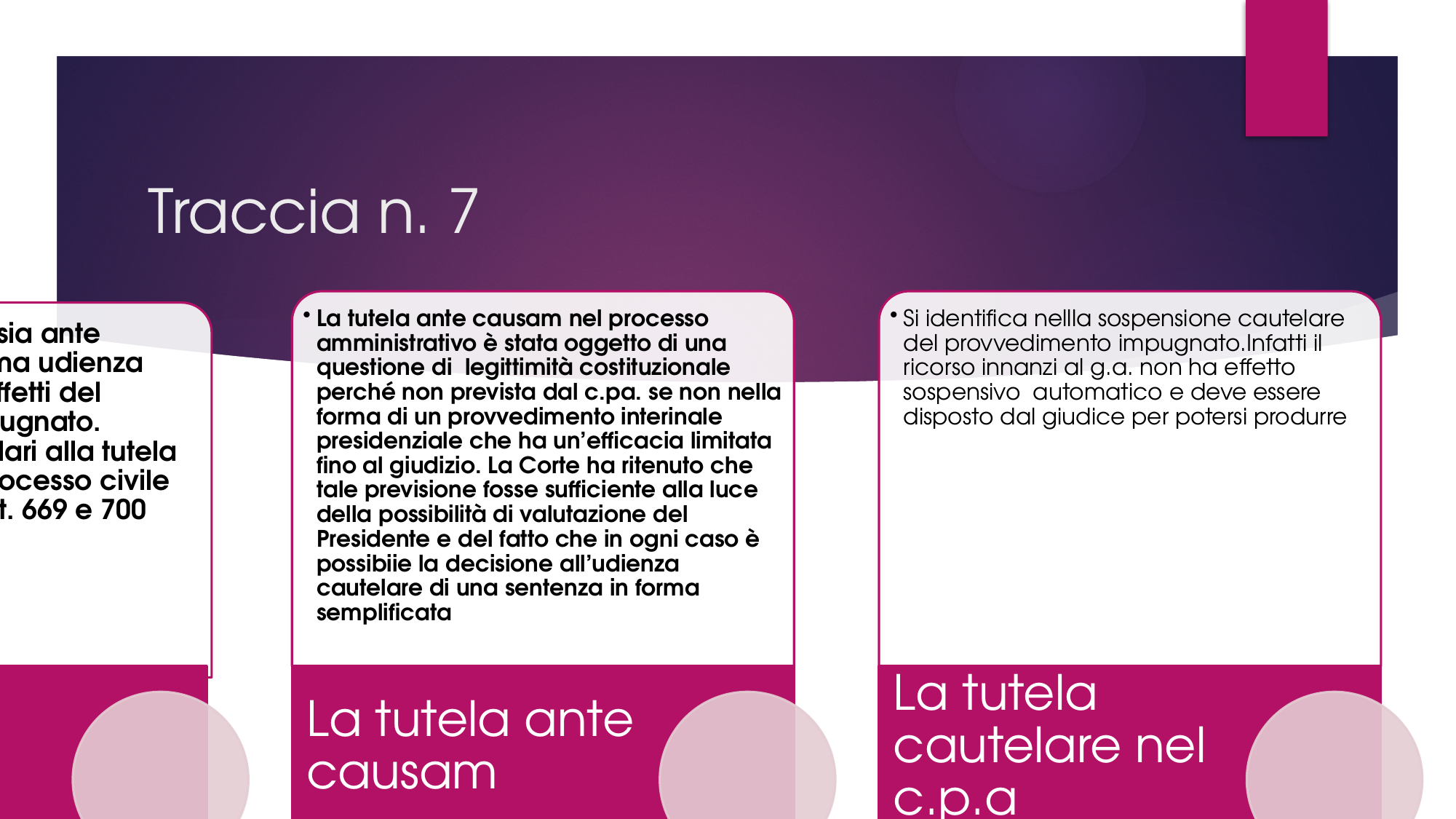

# Traccia n. 7
La tutela cautelare sia ante causam che  in prima udienza tende a inibire gli effetti del provvedimento impugnato. Strettamente speculari alla tutela ante causam nel processo civile sono gli istituti ex art. 669 e 700 c.pc.
Ratio della tutela cautelare
La tutela ante causam nel processo amministrativo è stata oggetto di una questione di  legittimità costituzionale perché non prevista dal c.pa. se non nella forma di un provvedimento interinale presidenziale che ha un’efficacia limitata fino al giudizio. La Corte ha ritenuto che tale previsione fosse sufficiente alla luce della possibilità di valutazione del Presidente e del fatto che in ogni caso è possibiie la decisione all’udienza cautelare di una sentenza in forma semplificata
La tutela ante causam
Si identifica nellla sospensione cautelare del provvedimento impugnato.Infatti il ricorso innanzi al g.a. non ha effetto sospensivo  automatico e deve essere disposto dal giudice per potersi produrre
La tutela cautelare nel c.p.a